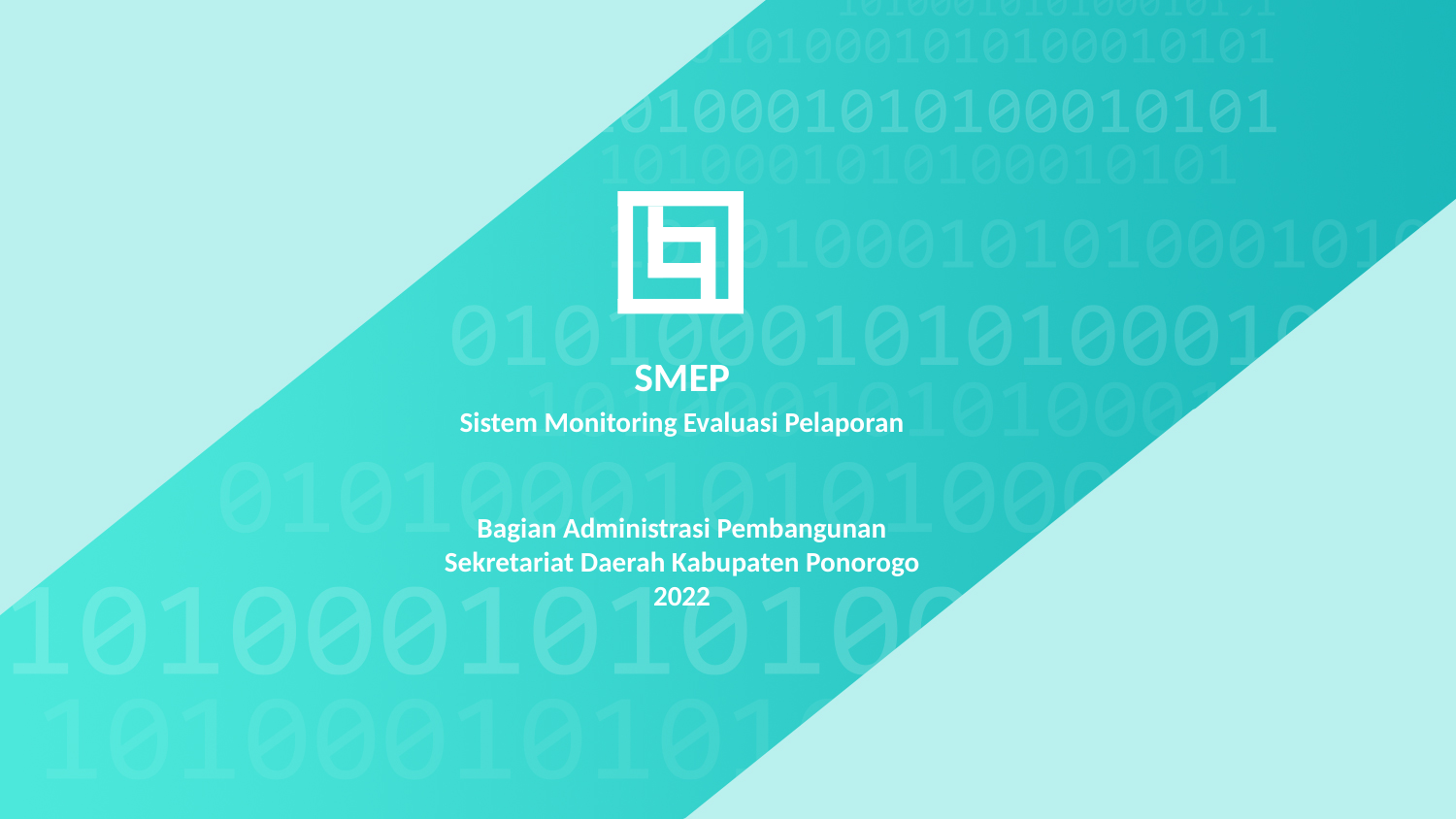

SMEP
Sistem Monitoring Evaluasi Pelaporan
Bagian Administrasi Pembangunan
Sekretariat Daerah Kabupaten Ponorogo
2022